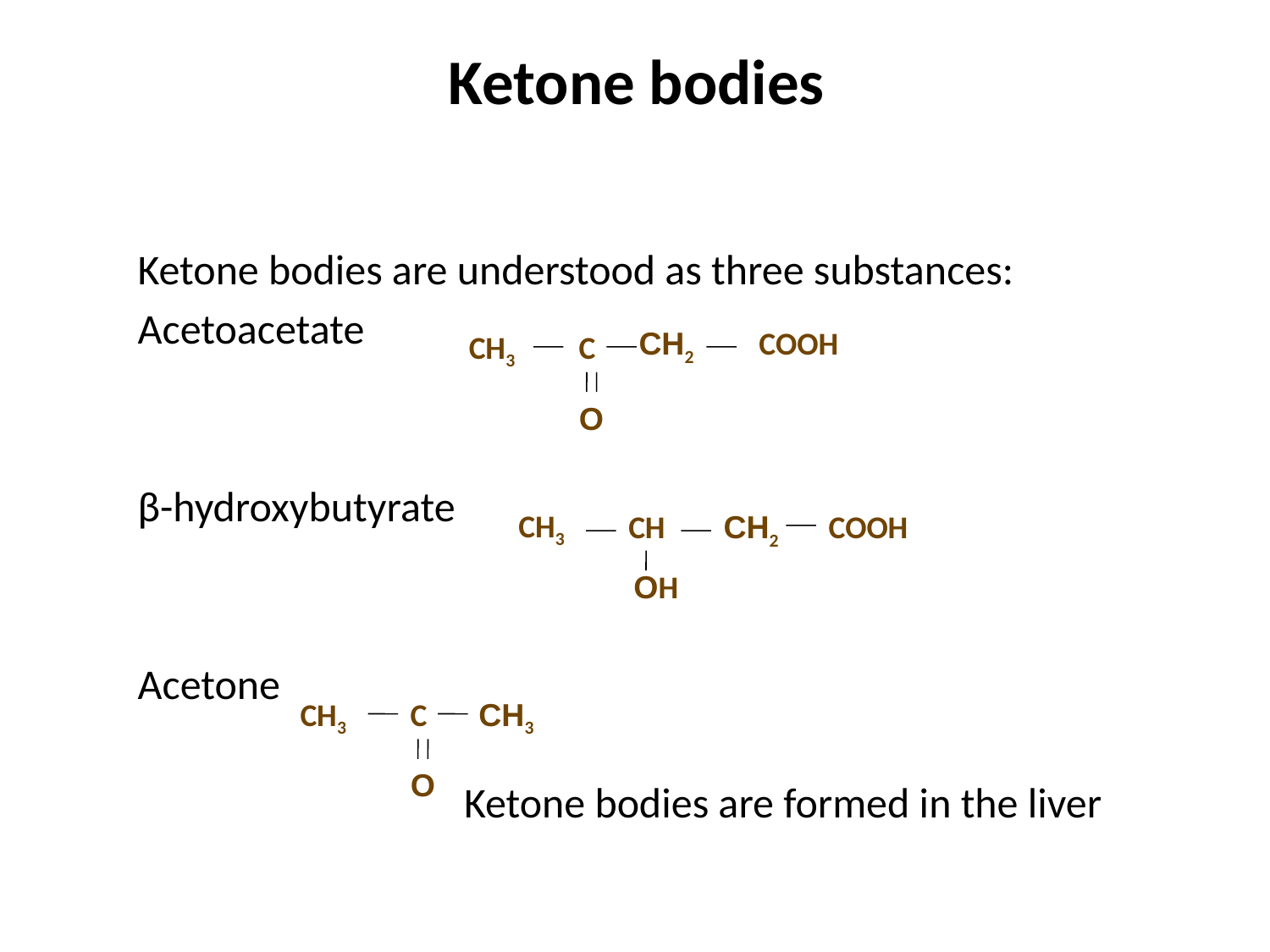

# Ketone bodies
Ketone bodies are understood as three substances:
Acetoacetate

β-hydroxybutyrate

Acetone

Ketone bodies are formed in the liver
CH2
СООН
СН3
С

O
СН3
СН
СООН
CH2

OН
CH3
СН3
С

O